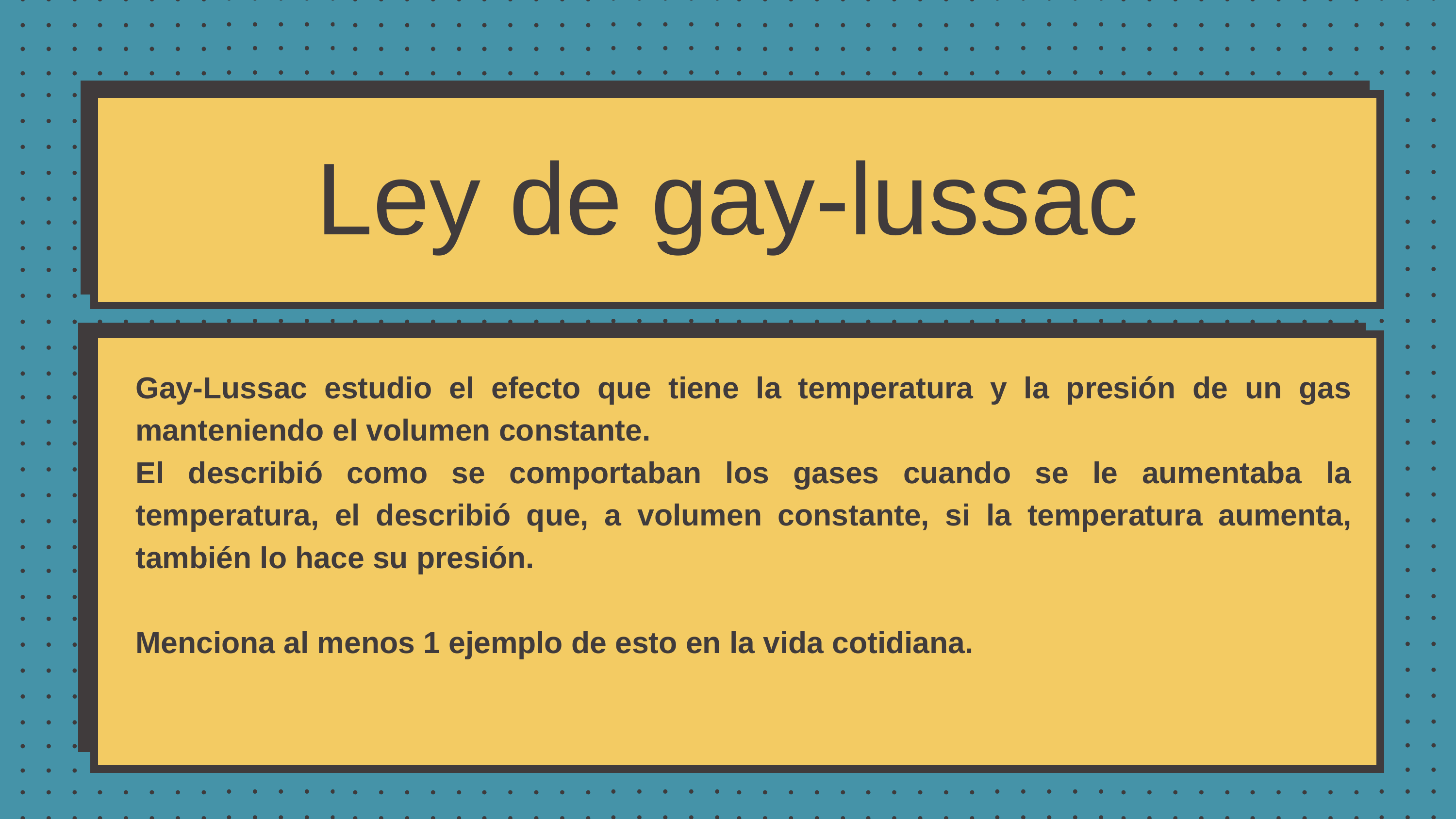

Ley de gay-lussac

Gay-Lussac estudio el efecto que tiene la temperatura y la presión de un gas manteniendo el volumen constante.
El describió como se comportaban los gases cuando se le aumentaba la temperatura, el describió que, a volumen constante, si la temperatura aumenta, también lo hace su presión.

Menciona al menos 1 ejemplo de esto en la vida cotidiana.